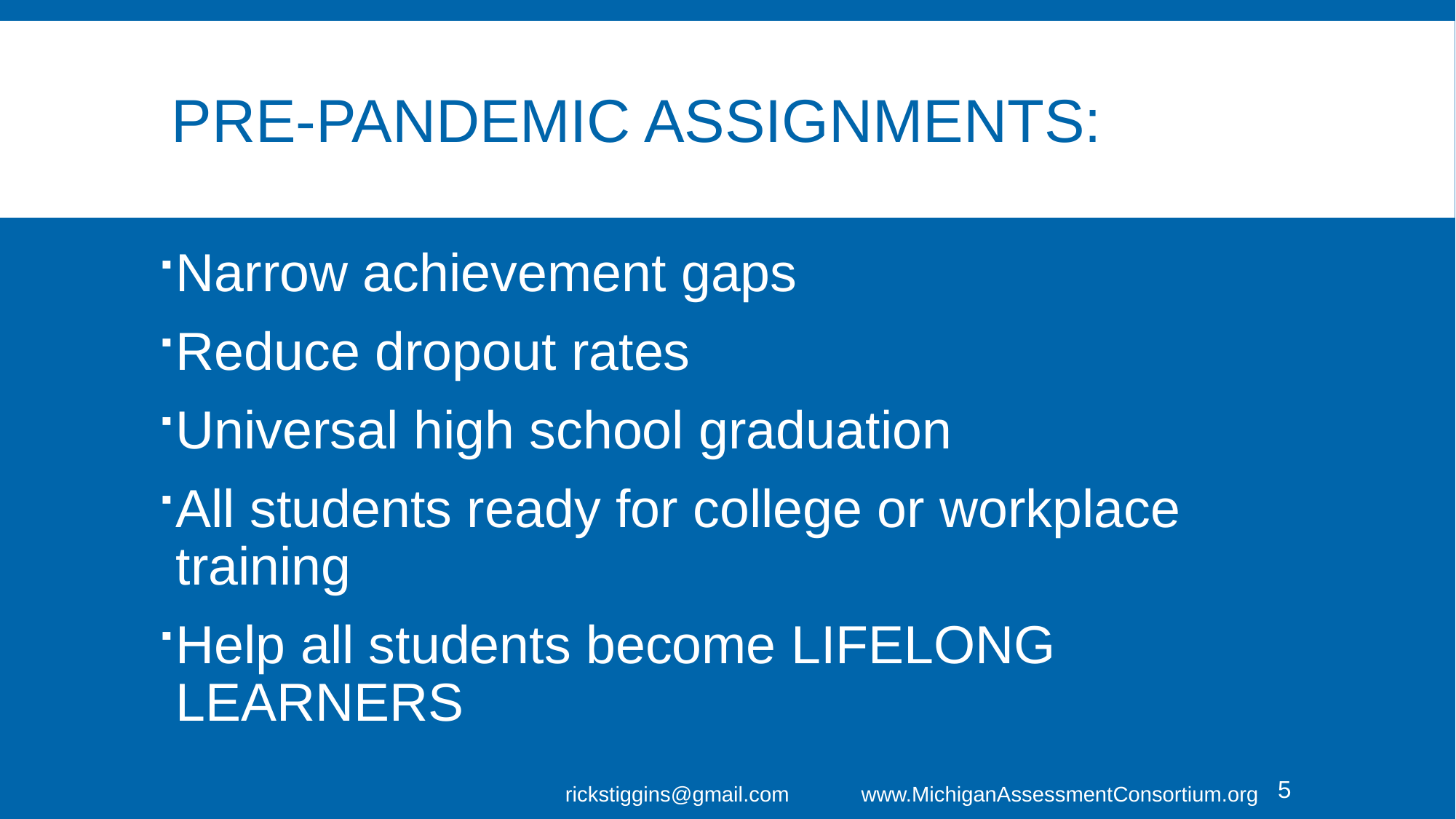

# Pre-pandemic assignments:
Narrow achievement gaps
Reduce dropout rates
Universal high school graduation
All students ready for college or workplace training
Help all students become LIFELONG LEARNERS

rickstiggins@gmail.com            www.MichiganAssessmentConsortium.org
5